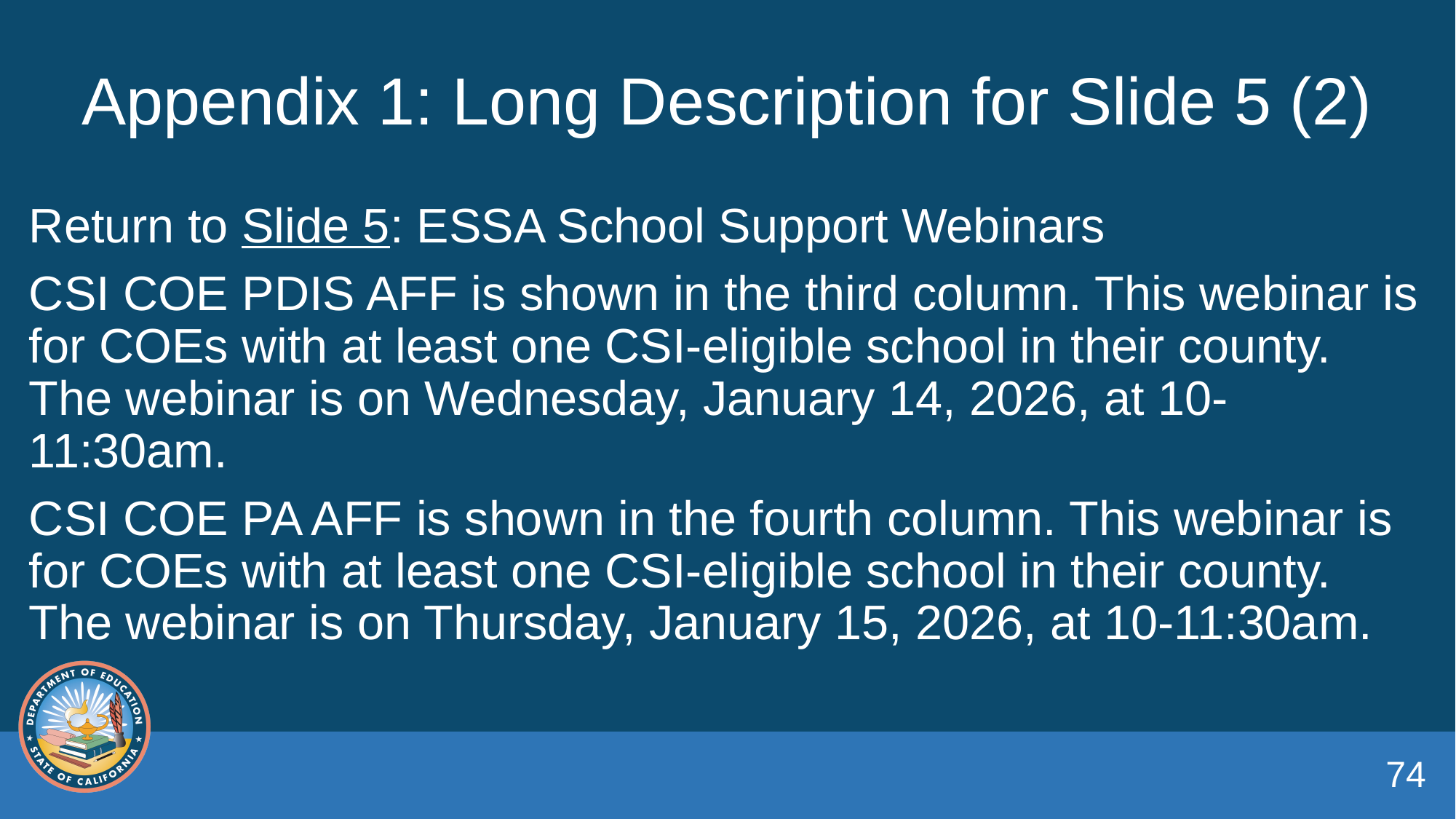

# Appendix 1: Long Description for Slide 5 (2)
Return to Slide 5: ESSA School Support Webinars
CSI COE PDIS AFF is shown in the third column. This webinar is for COEs with at least one CSI-eligible school in their county. The webinar is on Wednesday, January 14, 2026, at 10-11:30am.
CSI COE PA AFF is shown in the fourth column. This webinar is for COEs with at least one CSI-eligible school in their county. The webinar is on Thursday, January 15, 2026, at 10-11:30am.

74